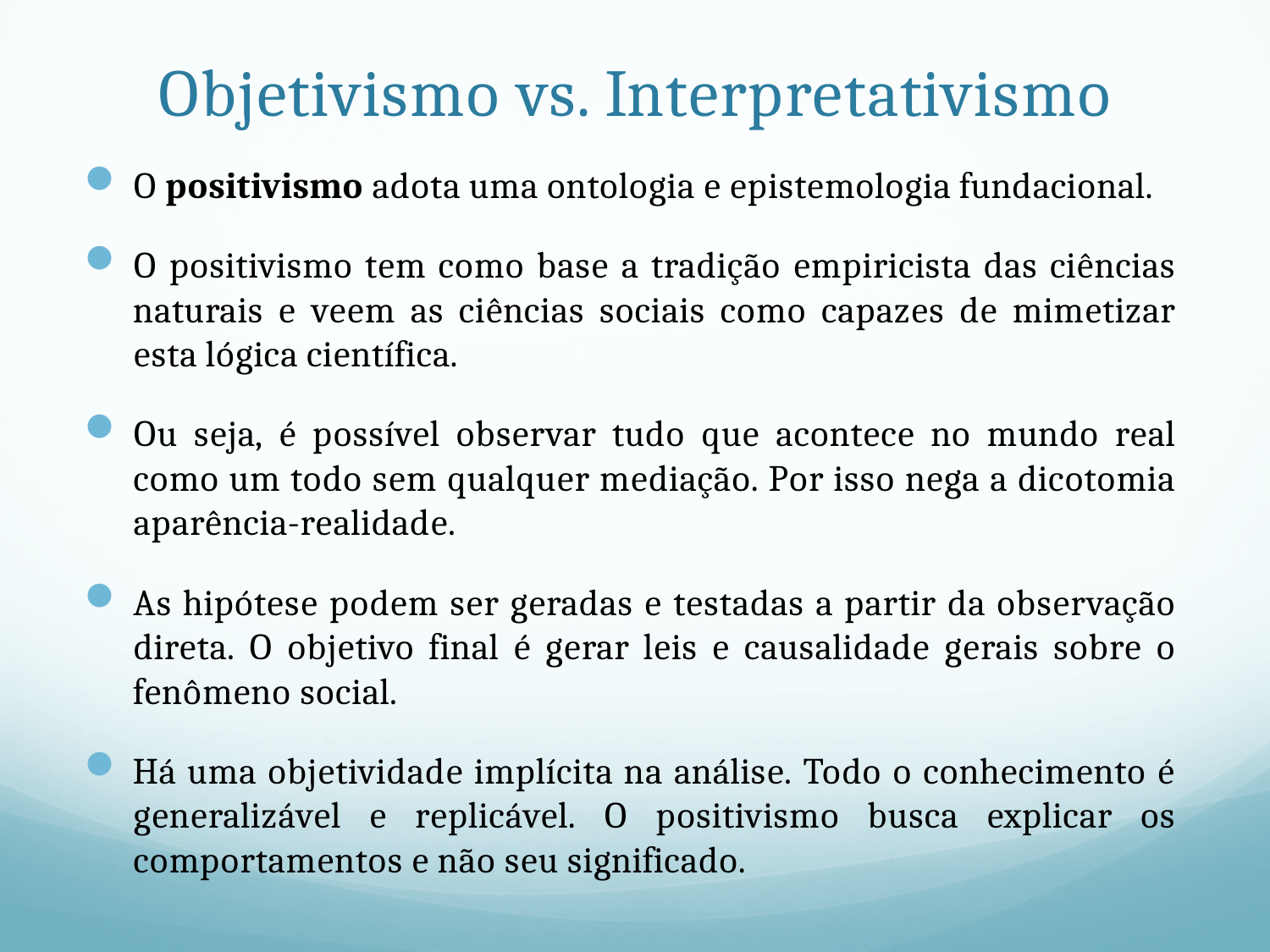

# Objetivismo vs. Interpretativismo
O positivismo adota uma ontologia e epistemologia fundacional.
O positivismo tem como base a tradição empiricista das ciências naturais e veem as ciências sociais como capazes de mimetizar esta lógica científica.
Ou seja, é possível observar tudo que acontece no mundo real como um todo sem qualquer mediação. Por isso nega a dicotomia aparência-realidade.
As hipótese podem ser geradas e testadas a partir da observação direta. O objetivo final é gerar leis e causalidade gerais sobre o fenômeno social.
Há uma objetividade implícita na análise. Todo o conhecimento é generalizável e replicável. O positivismo busca explicar os comportamentos e não seu significado.